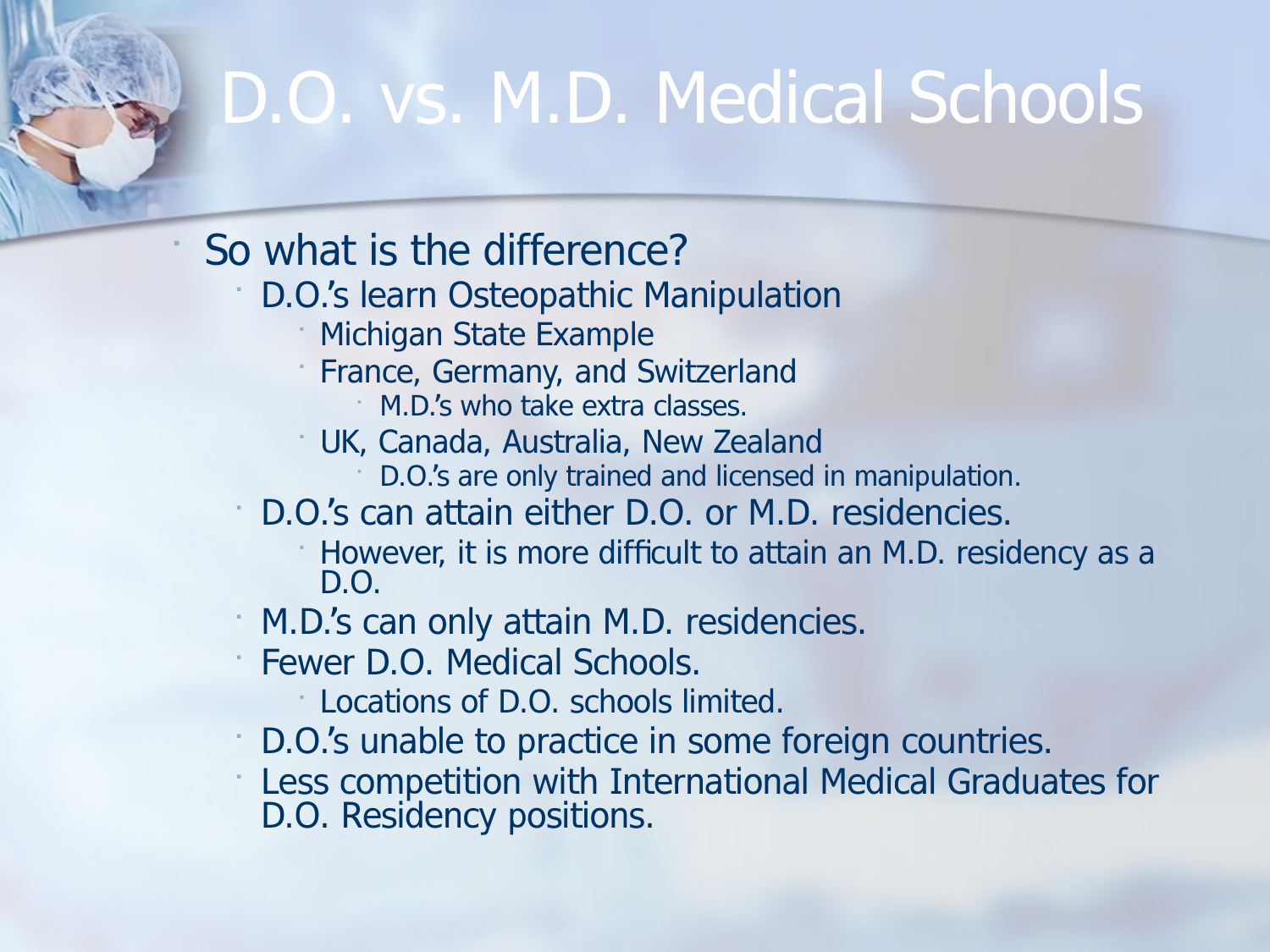

# D.O. vs. M.D. Medical Schools
So what is the difference?
D.O.’s learn Osteopathic Manipulation
Michigan State Example
France, Germany, and Switzerland
M.D.’s who take extra classes.
UK, Canada, Australia, New Zealand
D.O.’s are only trained and licensed in manipulation.
D.O.’s can attain either D.O. or M.D. residencies.
However, it is more difficult to attain an M.D. residency as a D.O.
M.D.’s can only attain M.D. residencies.
Fewer D.O. Medical Schools.
Locations of D.O. schools limited.
D.O.’s unable to practice in some foreign countries.
Less competition with International Medical Graduates for D.O. Residency positions.